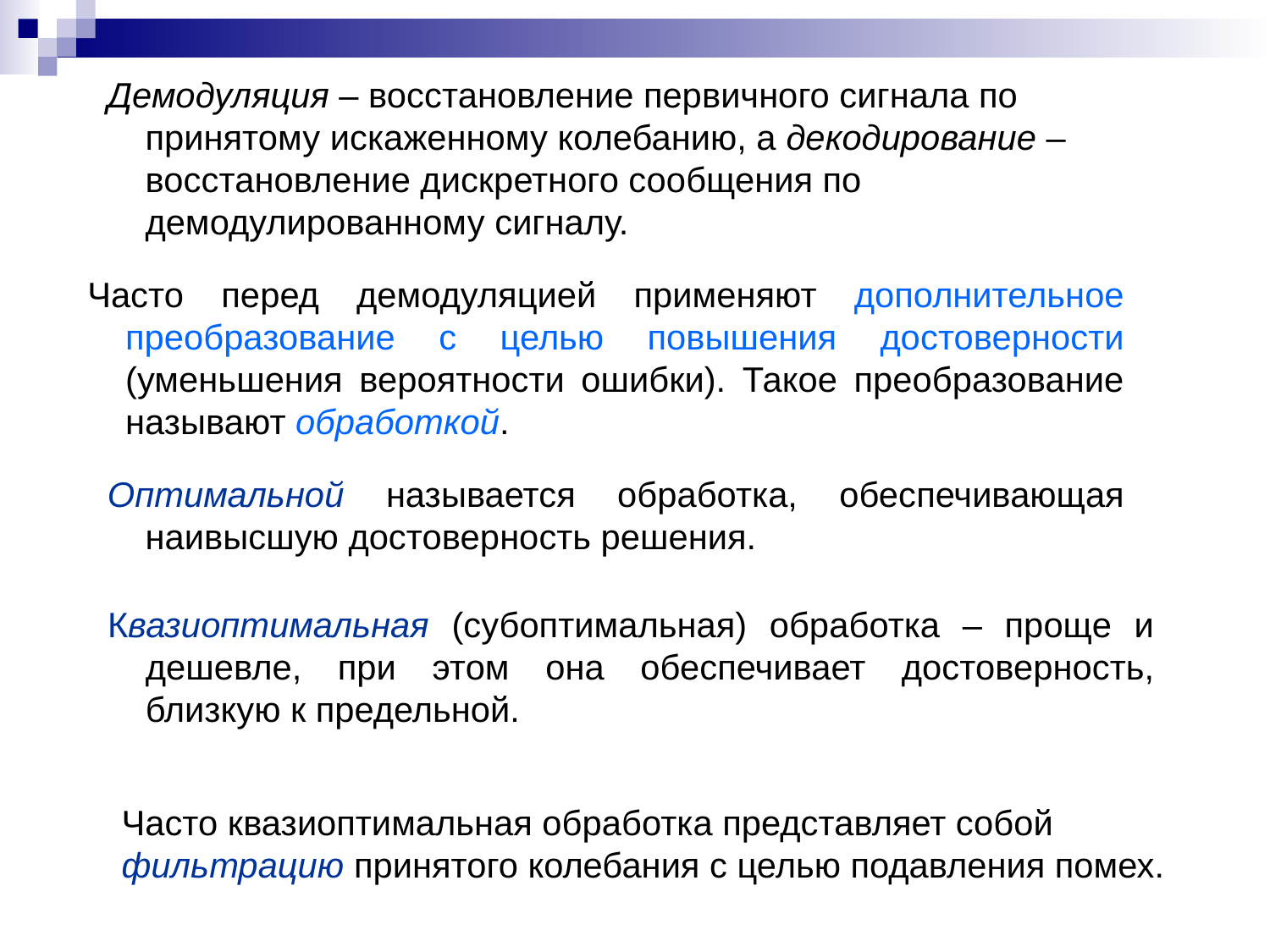

Демодуляция – восстановление первичного сигнала по принятому искаженному колебанию, а декодирование – восстановление дискретного сообщения по демодулированному сигналу.
Часто перед демодуляцией применяют дополнительное преобразование с целью повышения достоверности (уменьшения вероятности ошибки). Такое преобразование называют обработкой.

Оптимальной называется обработка, обеспечивающая наивысшую достоверность решения.
Квазиоптимальная (субоптимальная) обработка – проще и дешевле, при этом она обеспечивает достоверность, близкую к предельной.
Часто квазиоптимальная обработка представляет собой фильтрацию принятого колебания с целью подавления помех.
46